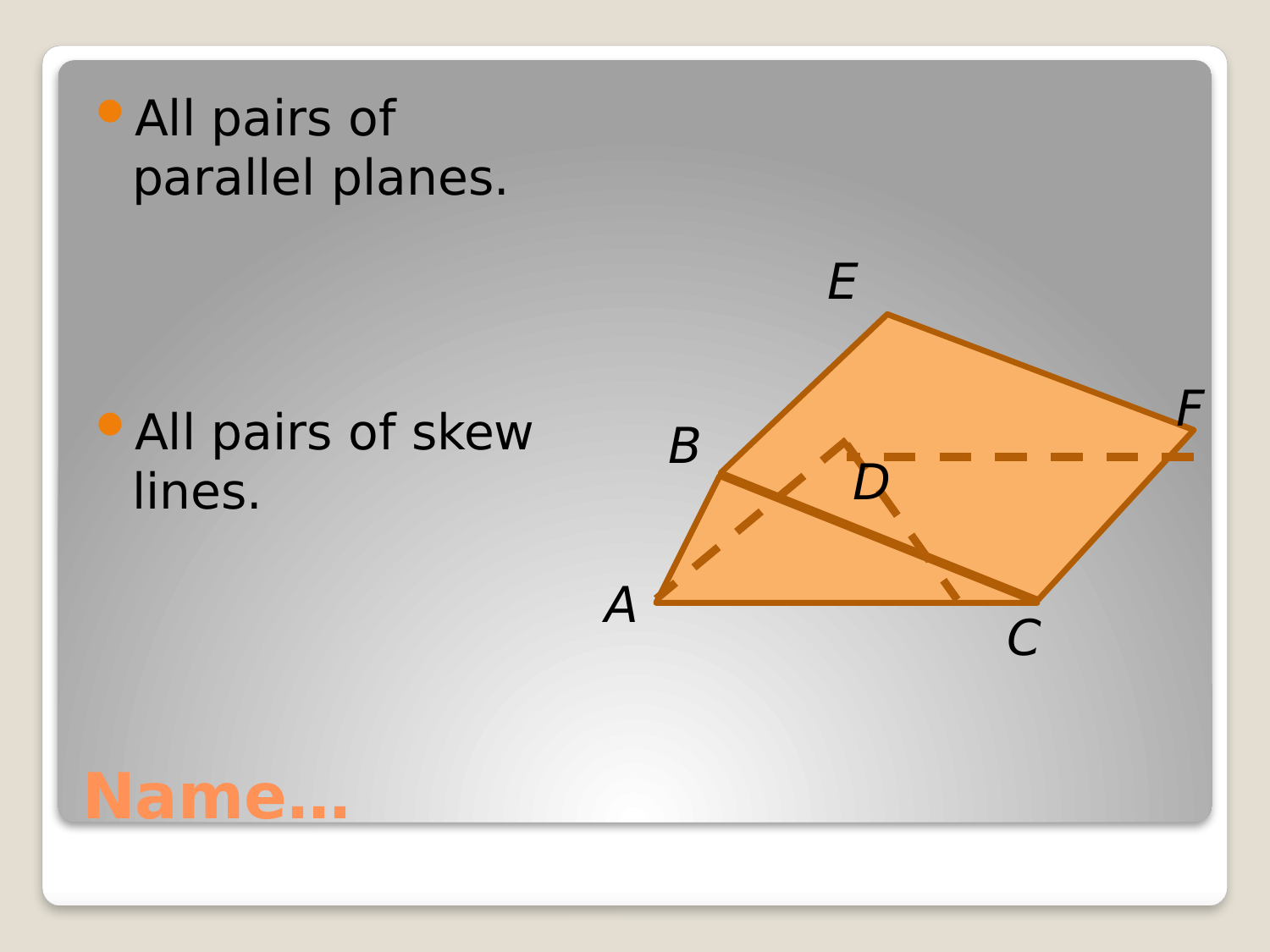

All pairs of parallel planes.

All pairs of skew lines.
E

F
B
D

A
C
# Name…